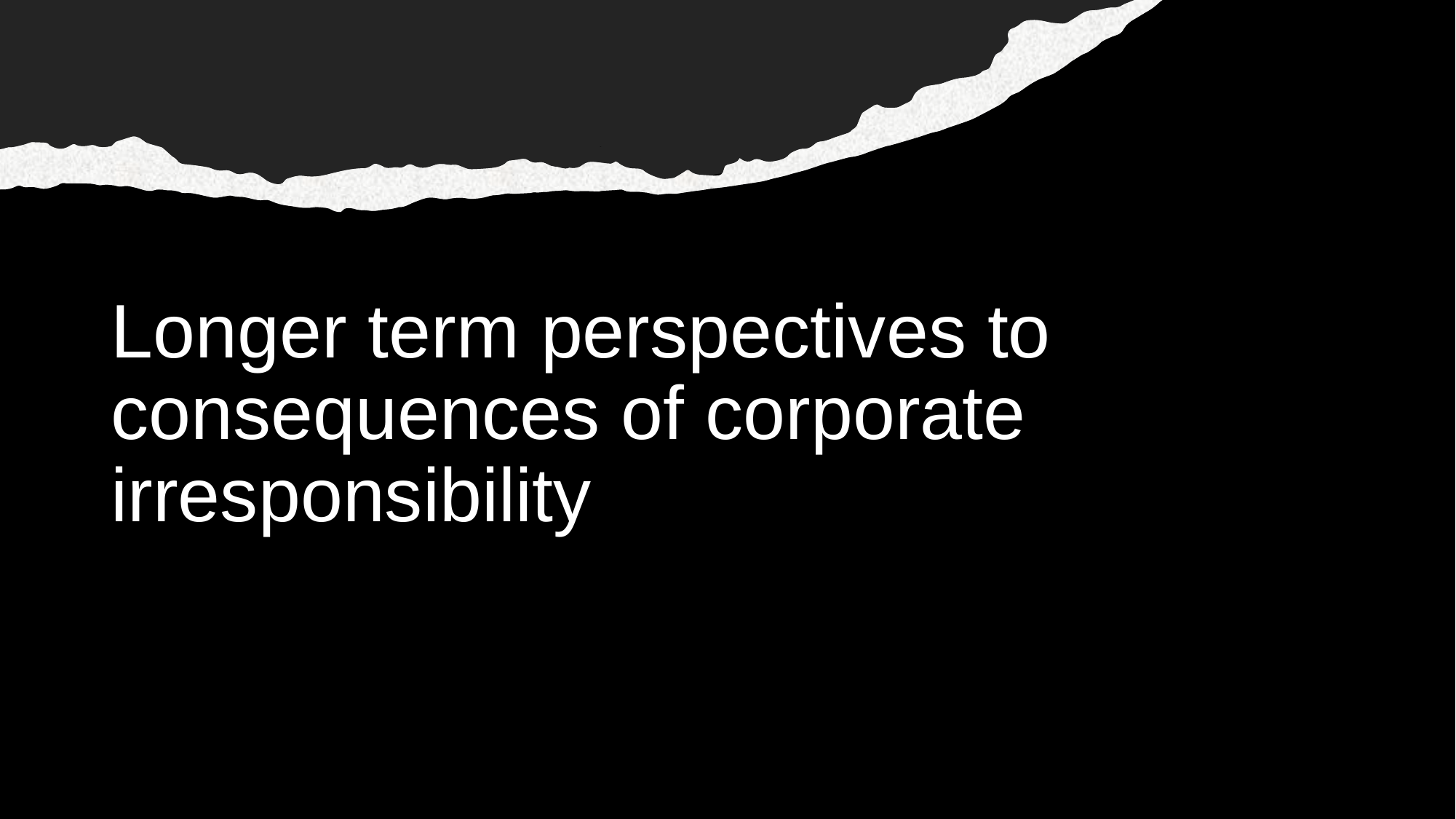

# Longer term perspectives to consequences of corporate irresponsibility